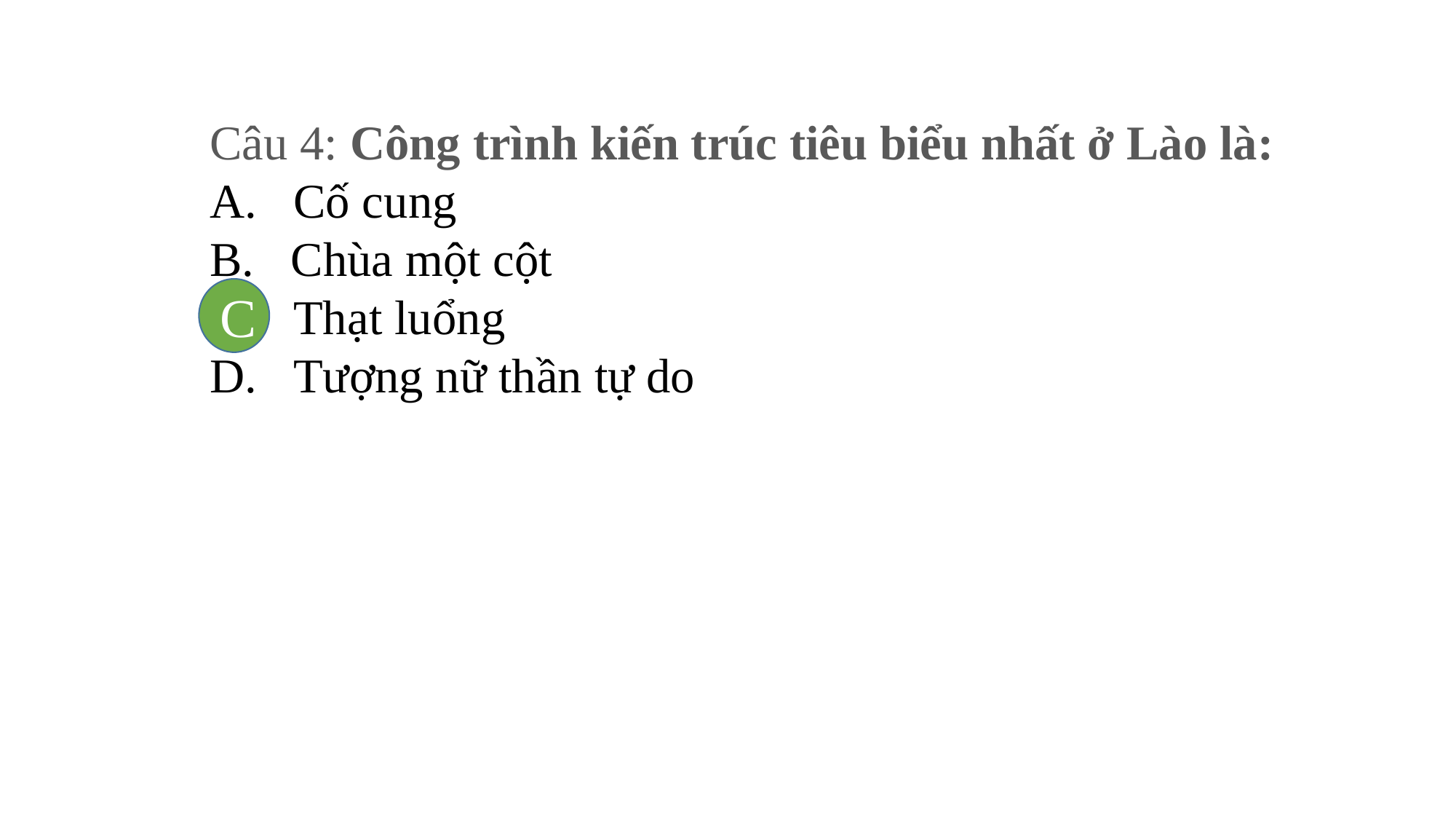

Câu 4: Công trình kiến trúc tiêu biểu nhất ở Lào là:
   Cố cung
   Chùa một cột
   Thạt luổng
   Tượng nữ thần tự do
C